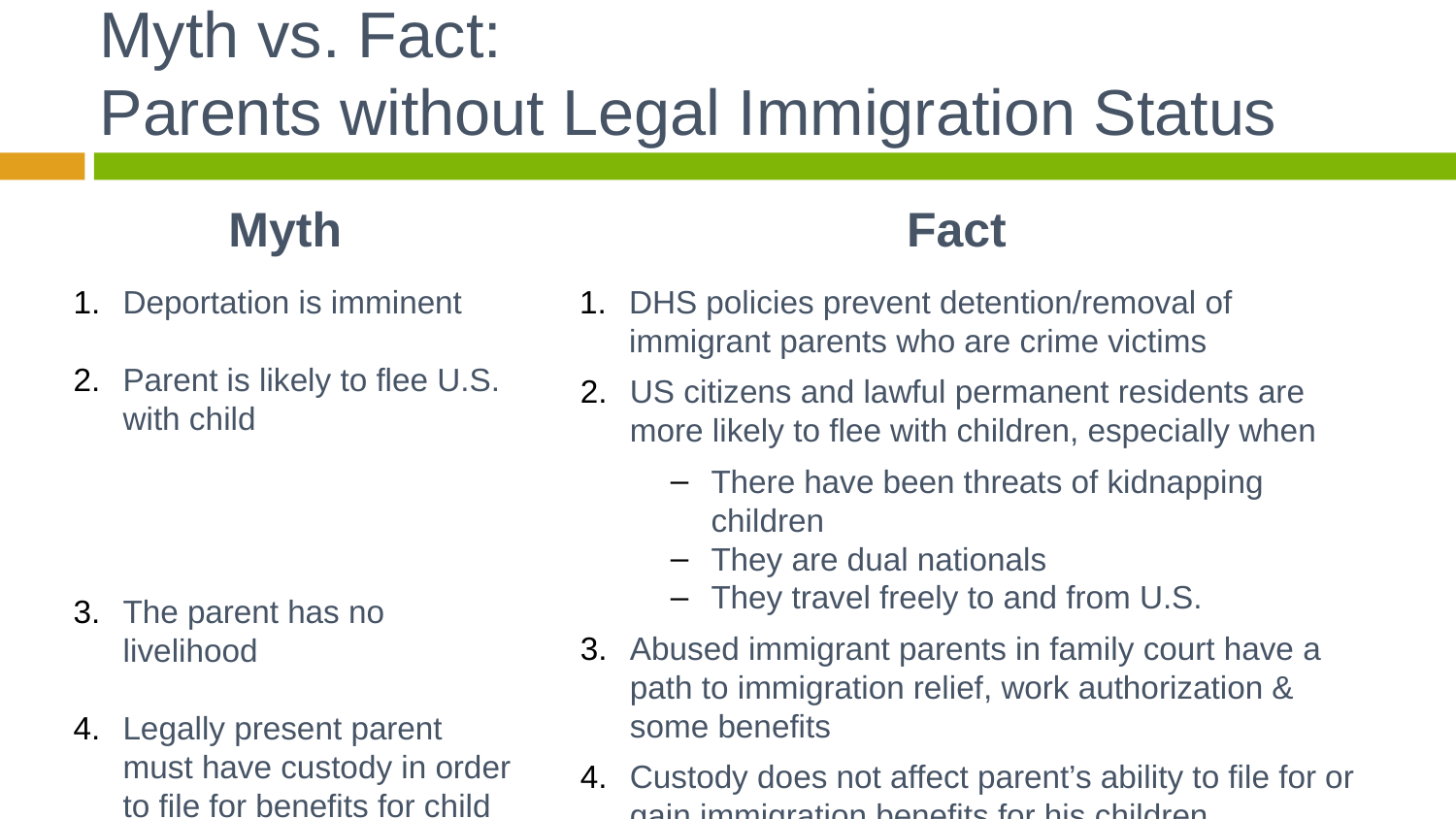

# Myth vs. Fact: Parents without Legal Immigration Status
Myth
Fact
Deportation is imminent

Parent is likely to flee U.S. with child

The parent has no livelihood

Legally present parent must have custody in order to file for benefits for child

DHS policies prevent detention/removal of immigrant parents who are crime victims
US citizens and lawful permanent residents are more likely to flee with children, especially when
There have been threats of kidnapping children
They are dual nationals
They travel freely to and from U.S.
Abused immigrant parents in family court have a path to immigration relief, work authorization & some benefits
Custody does not affect parent’s ability to file for or gain immigration benefits for his children.